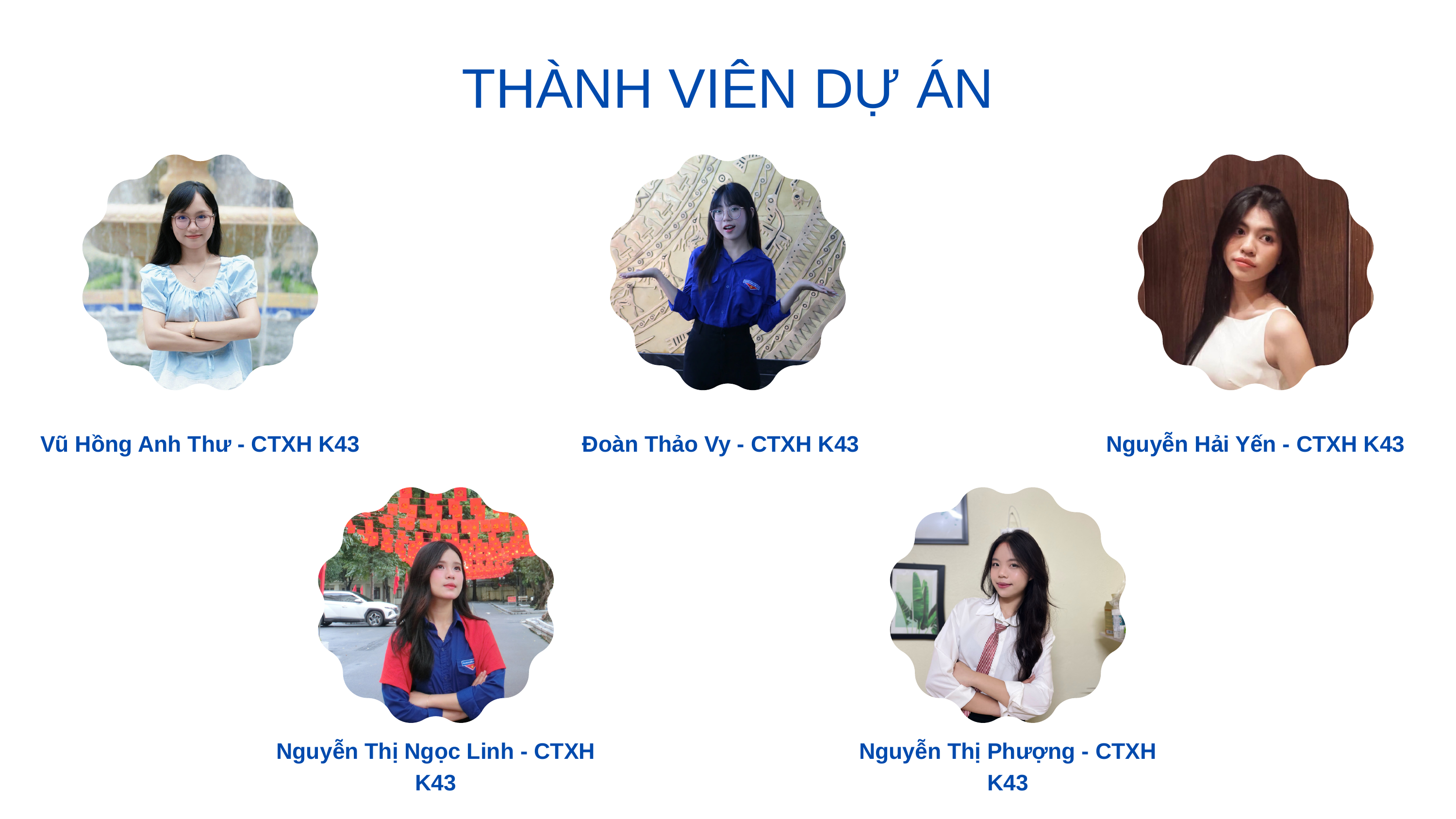

THÀNH VIÊN DỰ ÁN

Vũ Hồng Anh Thư - CTXH K43
Đoàn Thảo Vy - CTXH K43
Nguyễn Hải Yến - CTXH K43

Nguyễn Thị Ngọc Linh - CTXH K43
Nguyễn Thị Phượng - CTXH K43